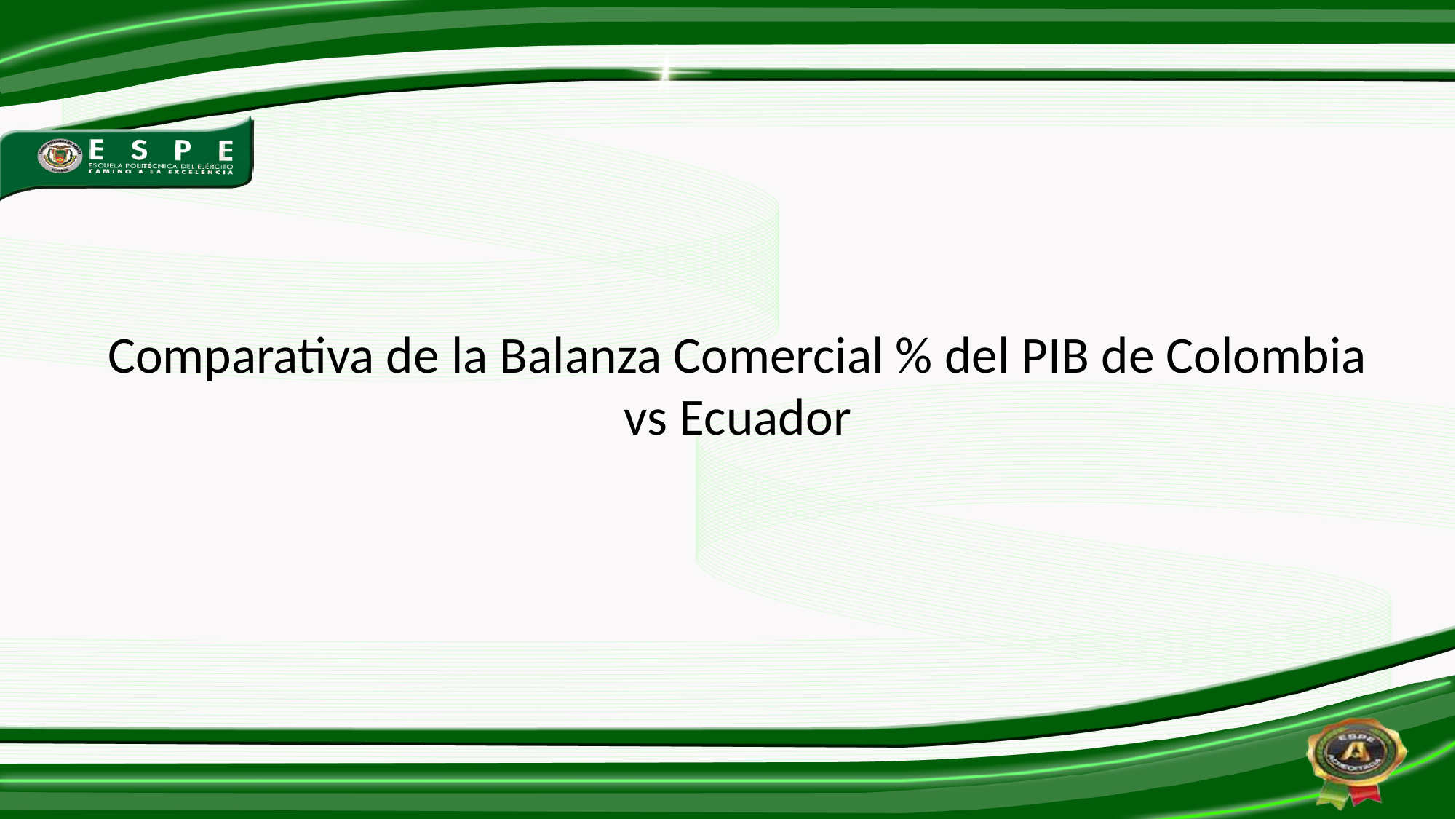

# Comparativa de la Balanza Comercial % del PIB de Colombia vs Ecuador